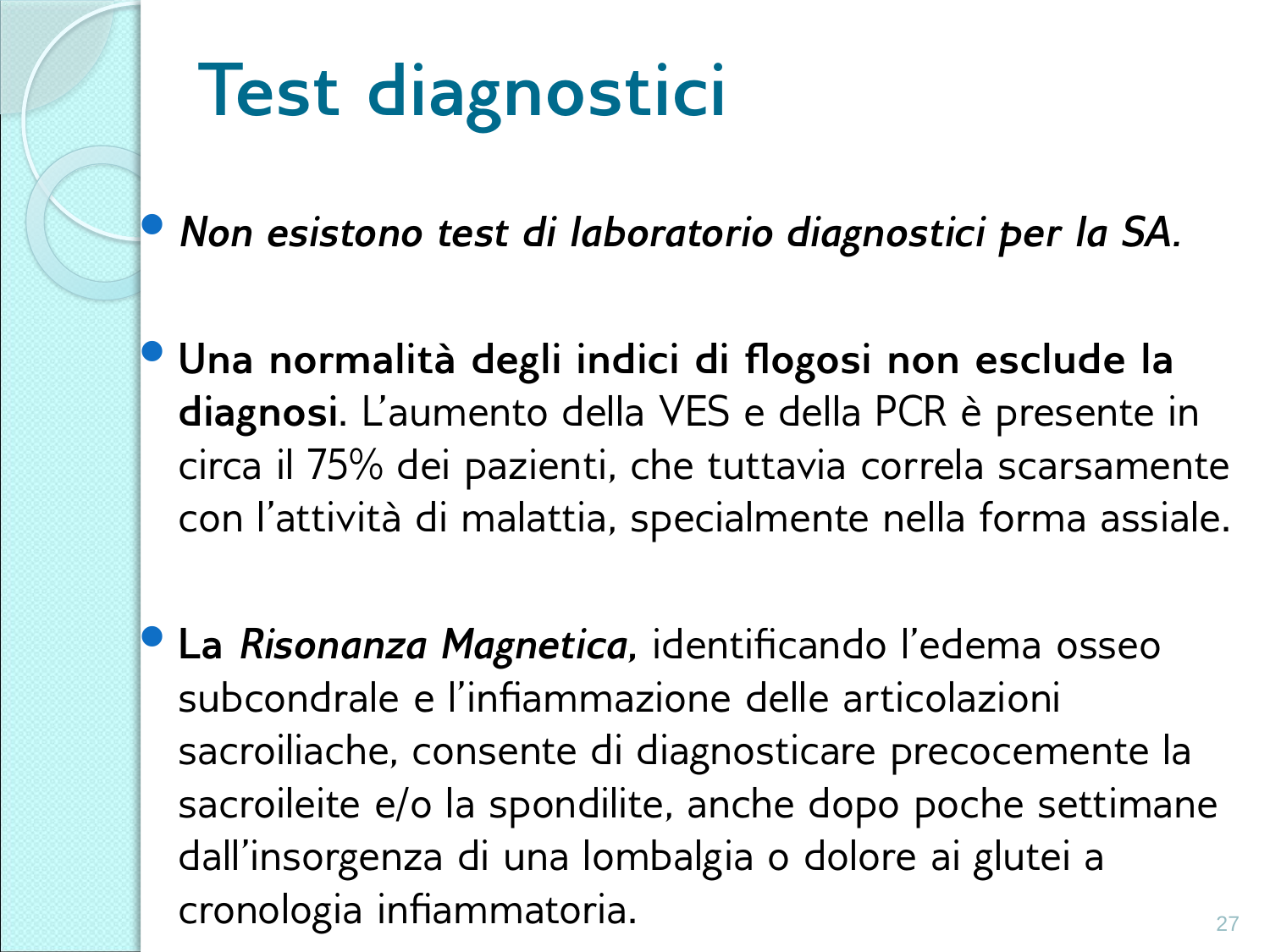

# Test diagnostici
Non esistono test di laboratorio diagnostici per la SA.

Una normalità degli indici di flogosi non esclude la diagnosi. L’aumento della VES e della PCR è presente in circa il 75% dei pazienti, che tuttavia correla scarsamente con l’attività di malattia, specialmente nella forma assiale.

La Risonanza Magnetica, identificando l’edema osseo subcondrale e l’infiammazione delle articolazioni sacroiliache, consente di diagnosticare precocemente la sacroileite e/o la spondilite, anche dopo poche settimane dall’insorgenza di una lombalgia o dolore ai glutei a cronologia infiammatoria.
27